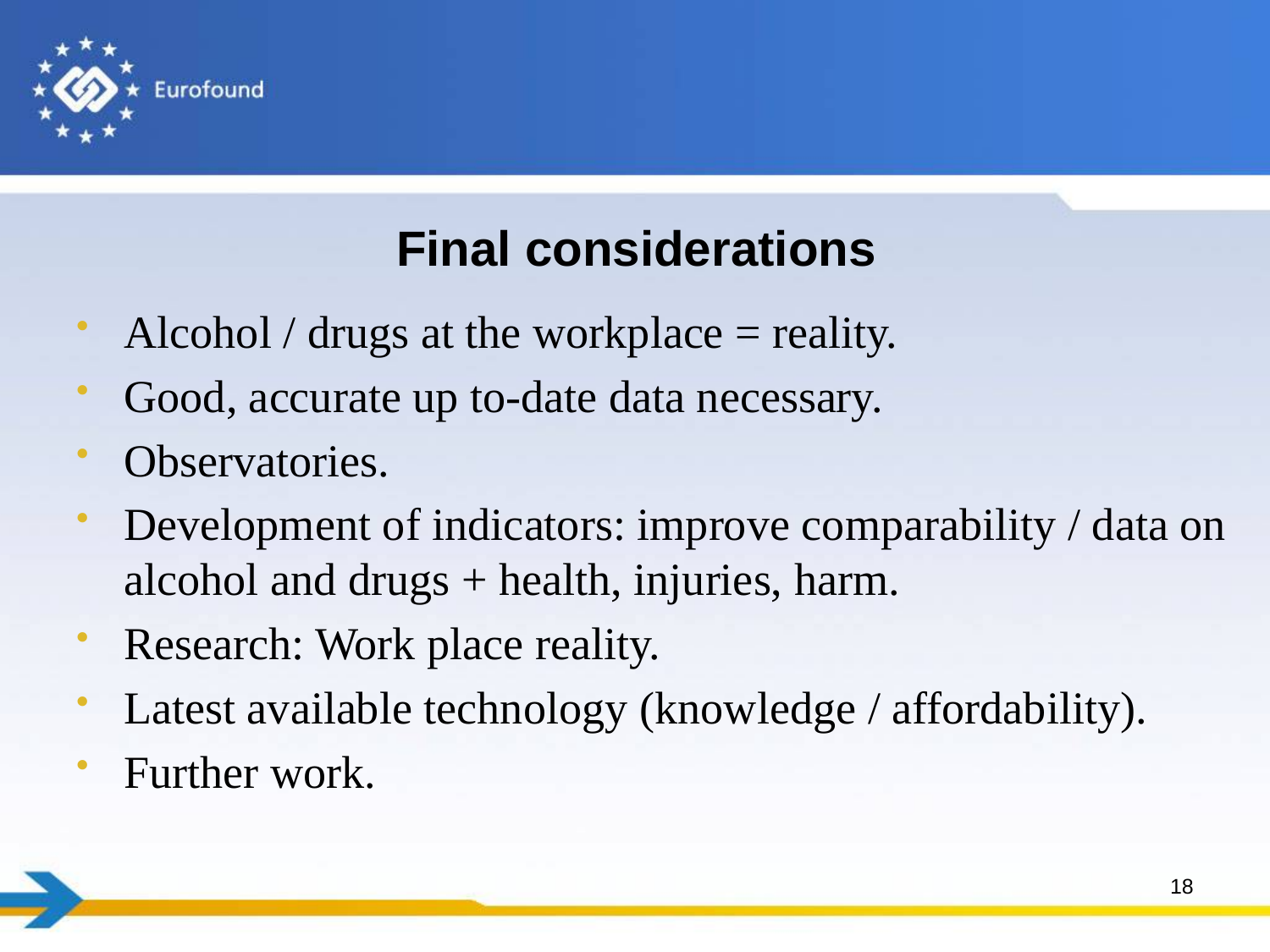

# Final considerations
Alcohol / drugs at the workplace = reality.
Good, accurate up to-date data necessary.
Observatories.
Development of indicators: improve comparability / data on alcohol and drugs + health, injuries, harm.
Research: Work place reality.
Latest available technology (knowledge / affordability).
Further work.
18